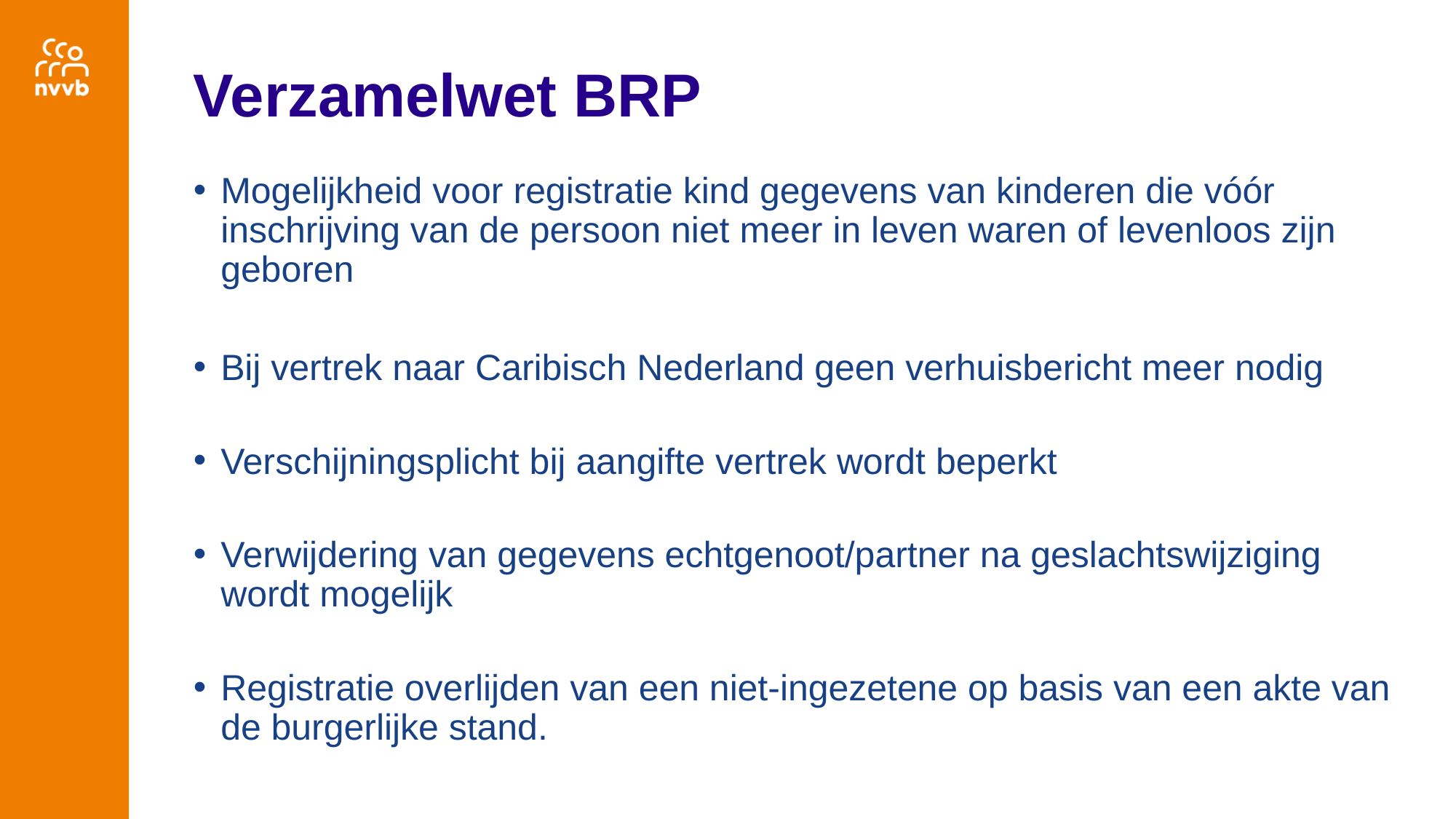

# Verzamelwet BRP
Mogelijkheid voor registratie kind gegevens van kinderen die vóór inschrijving van de persoon niet meer in leven waren of levenloos zijn geboren
Bij vertrek naar Caribisch Nederland geen verhuisbericht meer nodig
Verschijningsplicht bij aangifte vertrek wordt beperkt
Verwijdering van gegevens echtgenoot/partner na geslachtswijziging wordt mogelijk
Registratie overlijden van een niet-ingezetene op basis van een akte van de burgerlijke stand.